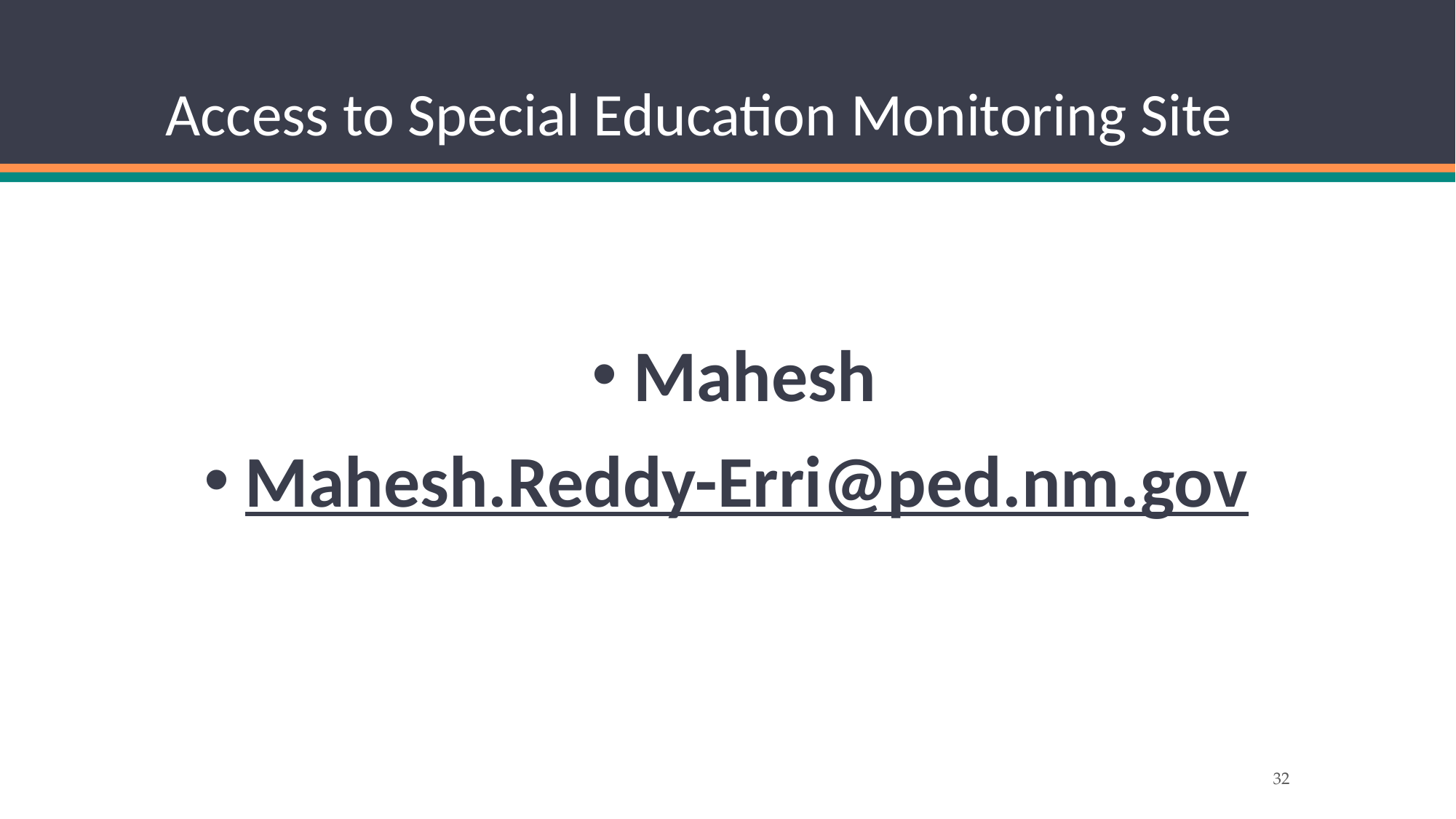

# Access to Special Education Monitoring Site

Mahesh
Mahesh.Reddy-Erri@ped.nm.gov

32